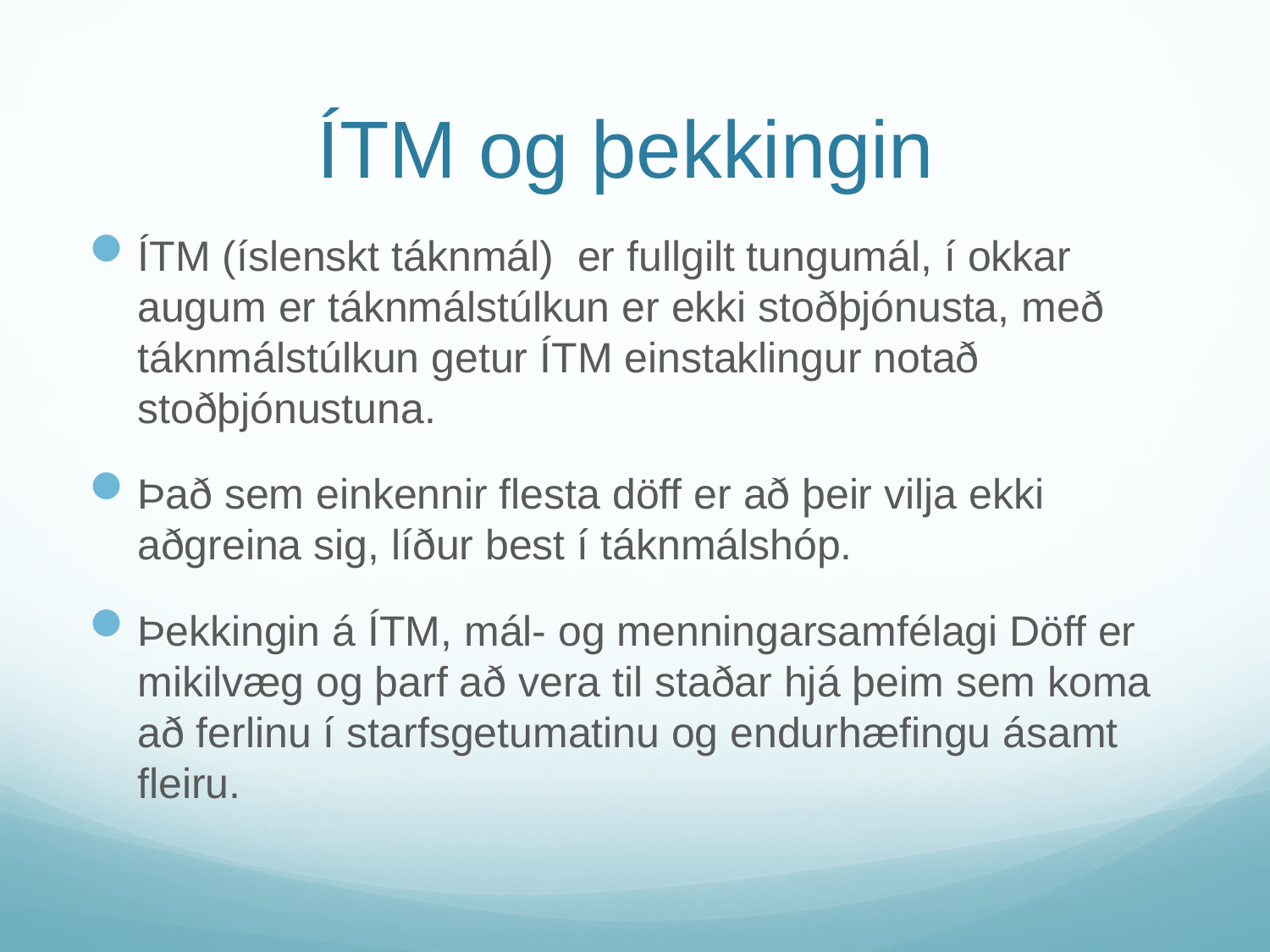

# ÍTM og þekkingin
ÍTM (íslenskt táknmál)  er fullgilt tungumál, í okkar augum er táknmálstúlkun er ekki stoðþjónusta, með táknmálstúlkun getur ÍTM einstaklingur notað stoðþjónustuna.
Það sem einkennir flesta döff er að þeir vilja ekki aðgreina sig, líður best í táknmálshóp.
Þekkingin á ÍTM, mál- og menningarsamfélagi Döff er mikilvæg og þarf að vera til staðar hjá þeim sem koma að ferlinu í starfsgetumatinu og endurhæfingu ásamt fleiru.